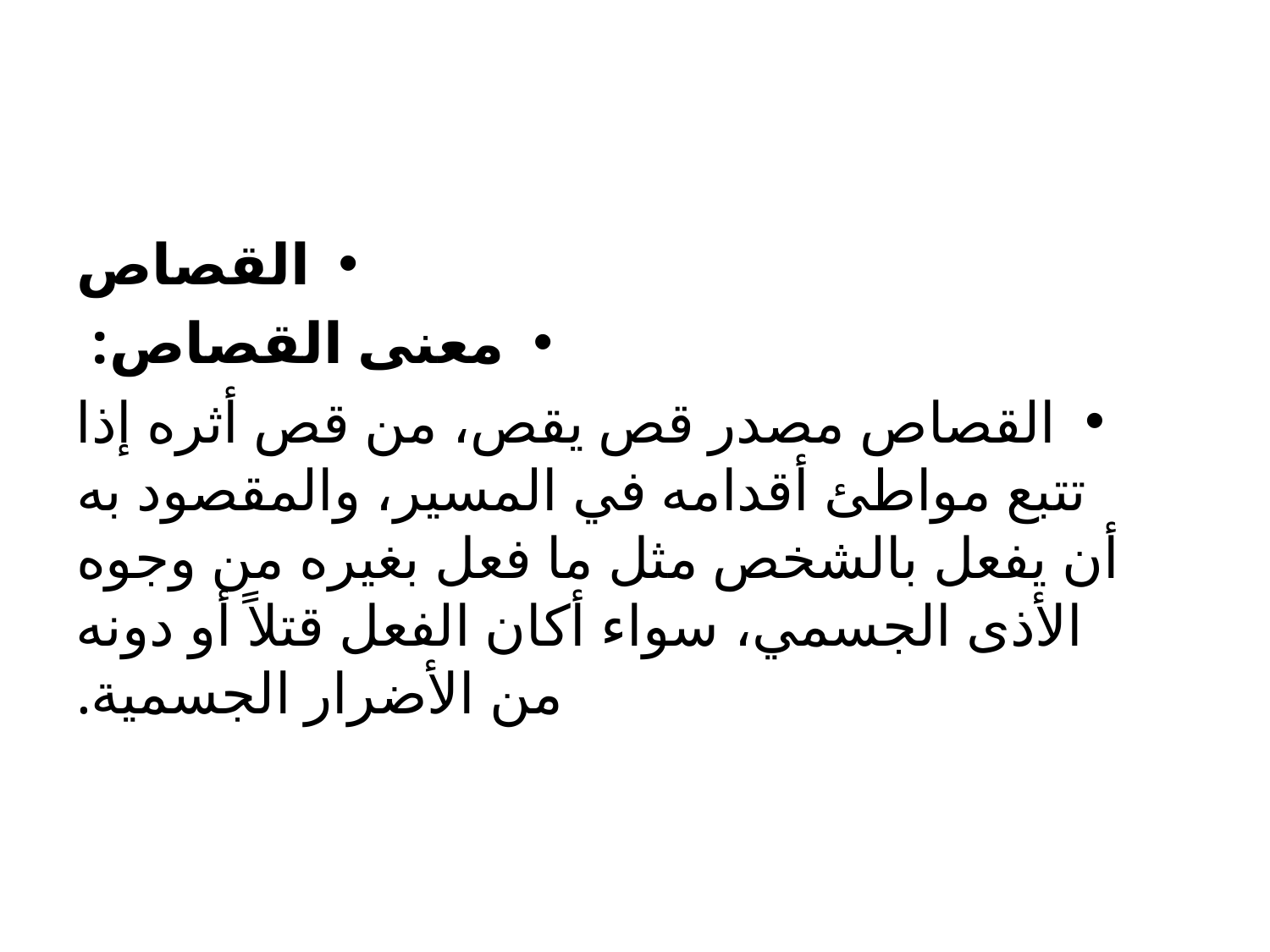

#
القصاص
معنى القصاص:
	القصاص مصدر قص يقص، من قص أثره إذا تتبع مواطئ أقدامه في المسير، والمقصود به أن يفعل بالشخص مثل ما فعل بغيره من وجوه الأذى الجسمي، سواء أكان الفعل قتلاً أو دونه من الأضرار الجسمية.